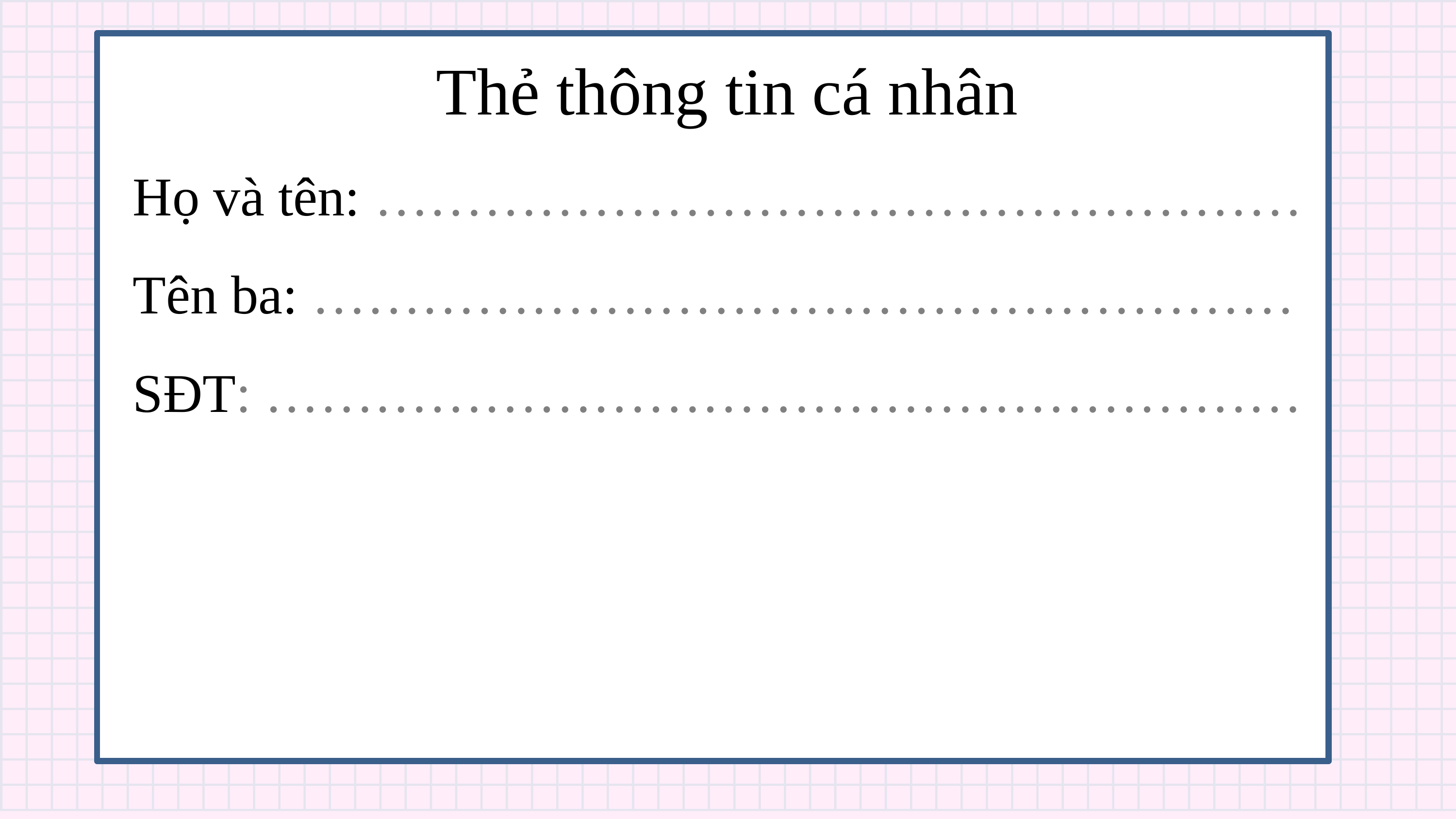

Thẻ thông tin cá nhân
Họ và tên: ……………………………………………
Tên ba: ………………………………………………
SĐT: …………………………………………………